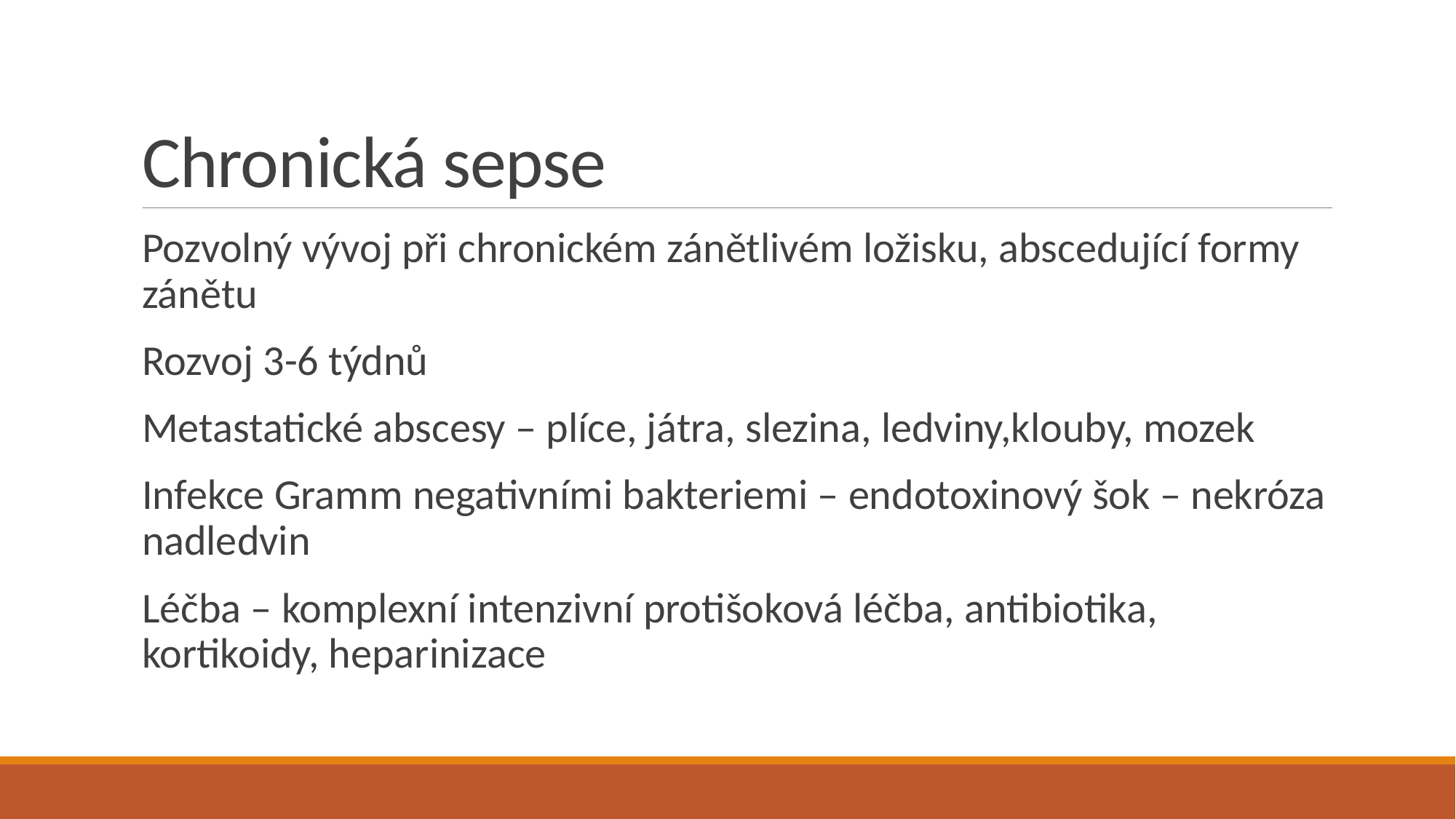

# Chronická sepse
Pozvolný vývoj při chronickém zánětlivém ložisku, abscedující formy zánětu
Rozvoj 3-6 týdnů
Metastatické abscesy – plíce, játra, slezina, ledviny,klouby, mozek
Infekce Gramm negativními bakteriemi – endotoxinový šok – nekróza nadledvin
Léčba – komplexní intenzivní protišoková léčba, antibiotika, kortikoidy, heparinizace